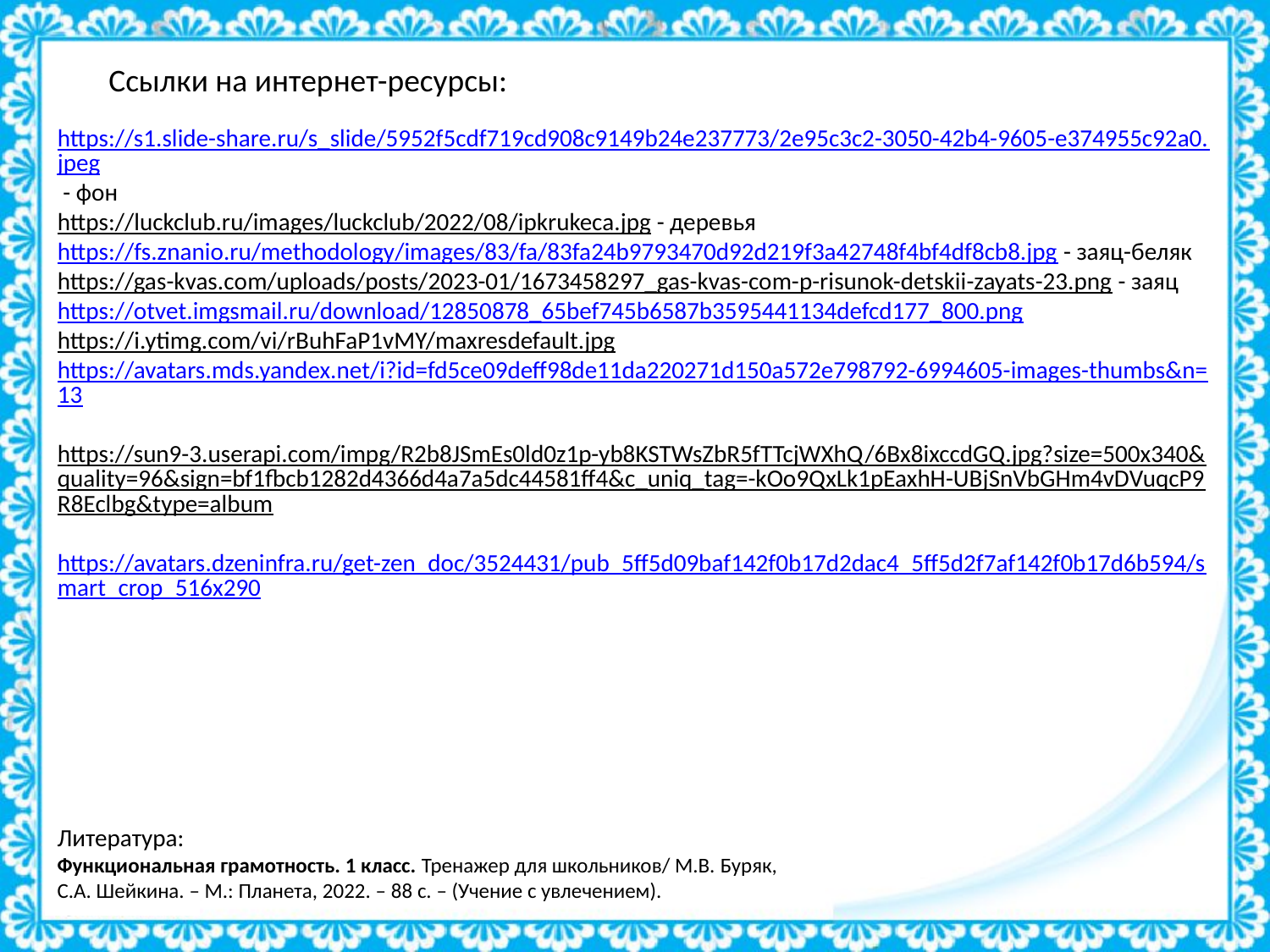

Ссылки на интернет-ресурсы:
https://s1.slide-share.ru/s_slide/5952f5cdf719cd908c9149b24e237773/2e95c3c2-3050-42b4-9605-e374955c92a0.jpeg - фон
https://luckclub.ru/images/luckclub/2022/08/ipkrukeca.jpg - деревья https://fs.znanio.ru/methodology/images/83/fa/83fa24b9793470d92d219f3a42748f4bf4df8cb8.jpg - заяц-беляк
https://gas-kvas.com/uploads/posts/2023-01/1673458297_gas-kvas-com-p-risunok-detskii-zayats-23.png - заяц https://otvet.imgsmail.ru/download/12850878_65bef745b6587b3595441134defcd177_800.png https://i.ytimg.com/vi/rBuhFaP1vMY/maxresdefault.jpg https://avatars.mds.yandex.net/i?id=fd5ce09deff98de11da220271d150a572e798792-6994605-images-thumbs&n=13
https://sun9-3.userapi.com/impg/R2b8JSmEs0ld0z1p-yb8KSTWsZbR5fTTcjWXhQ/6Bx8ixccdGQ.jpg?size=500x340&quality=96&sign=bf1fbcb1282d4366d4a7a5dc44581ff4&c_uniq_tag=-kOo9QxLk1pEaxhH-UBjSnVbGHm4vDVuqcP9R8Eclbg&type=album https://avatars.dzeninfra.ru/get-zen_doc/3524431/pub_5ff5d09baf142f0b17d2dac4_5ff5d2f7af142f0b17d6b594/smart_crop_516x290

Литература:
Функциональная грамотность. 1 класс. Тренажер для школьников/ М.В. Буряк, С.А. Шейкина. – М.: Планета, 2022. – 88 с. – (Учение с увлечением).